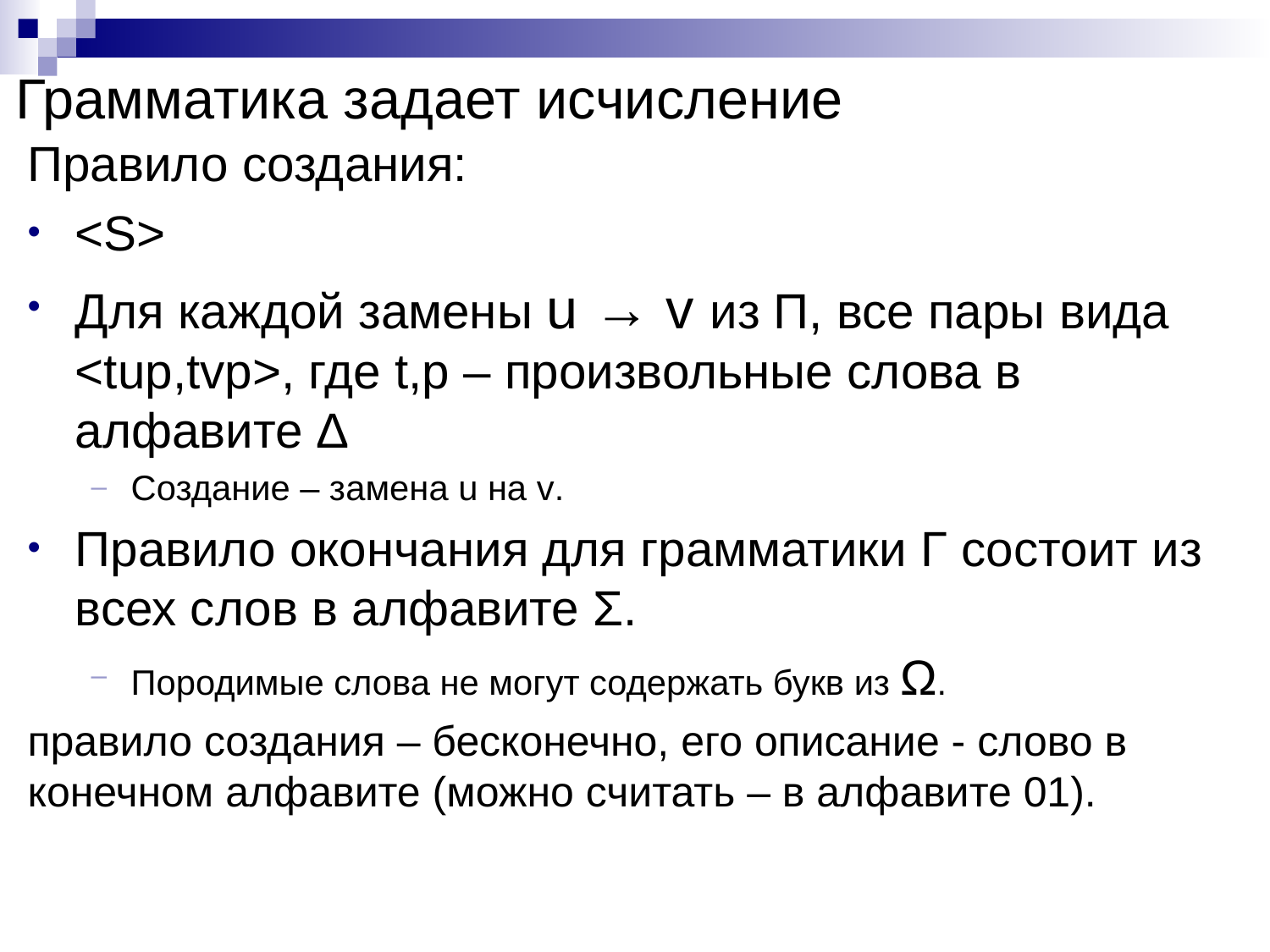

# Грамматика задает исчисление
Правило создания:
<S>
Для каждой замены u → v из Π, все пары вида  <tup,tvp>, где t,p – произвольные слова в алфавите Δ
Создание – замена u на v.
Правило окончания для грамматики Γ состоит из всех слов в алфавите Σ.
Породимые слова не могут содержать букв из Ω.
правило создания – бесконечно, его описание - слово в конечном алфавите (можно считать – в алфавите 01).